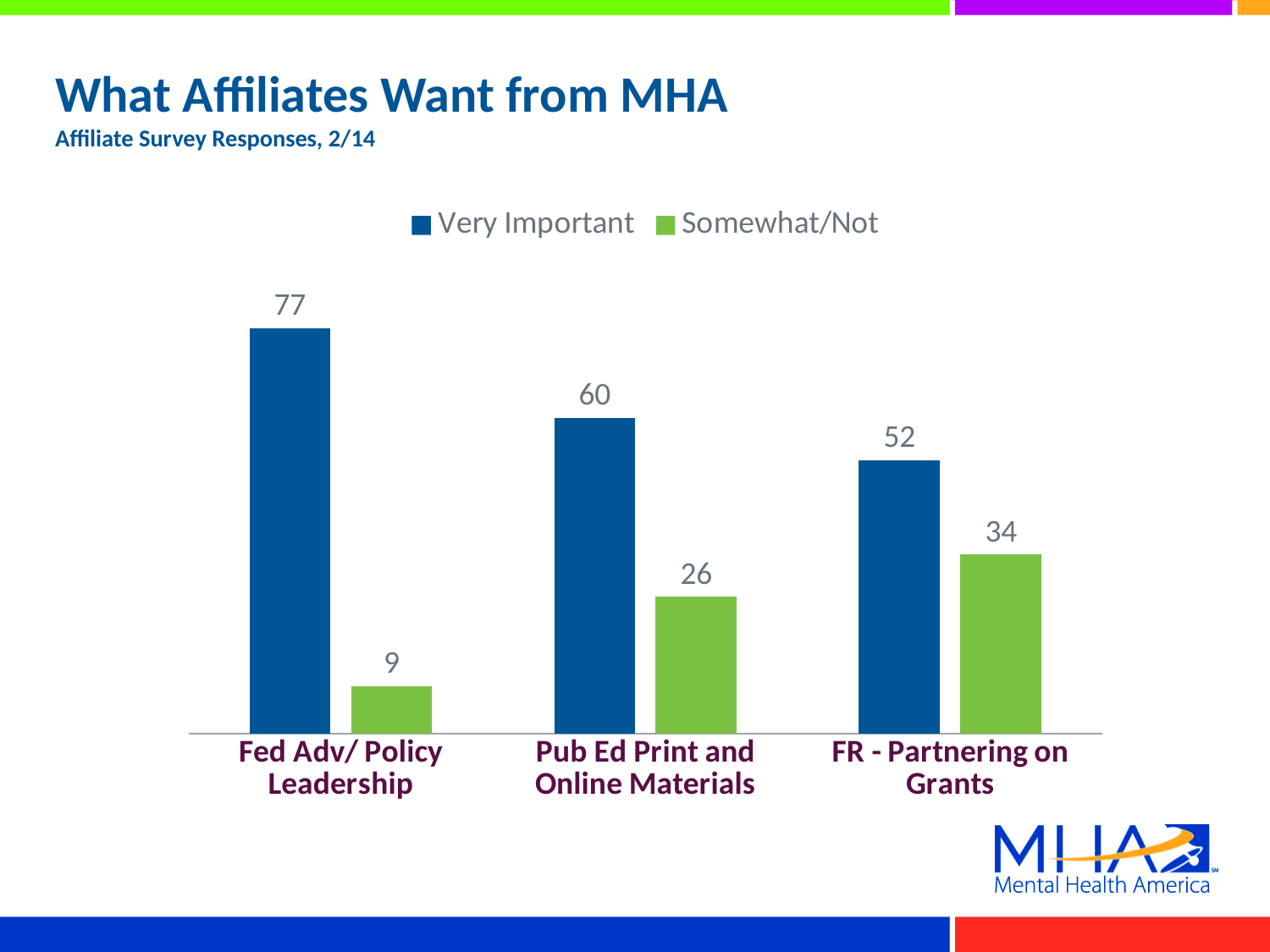

# What Affiliates Want from MHA Affiliate Survey Responses, 2/14

### Chart

| Category | Very Important | Somewhat/Not |
|---|---|---|
| Fed Adv/ Policy Leadership | 77.0 | 9.0 |
| Pub Ed Print and Online Materials | 60.0 | 26.0 |
| FR - Partnering on Grants | 52.0 | 34.0 |